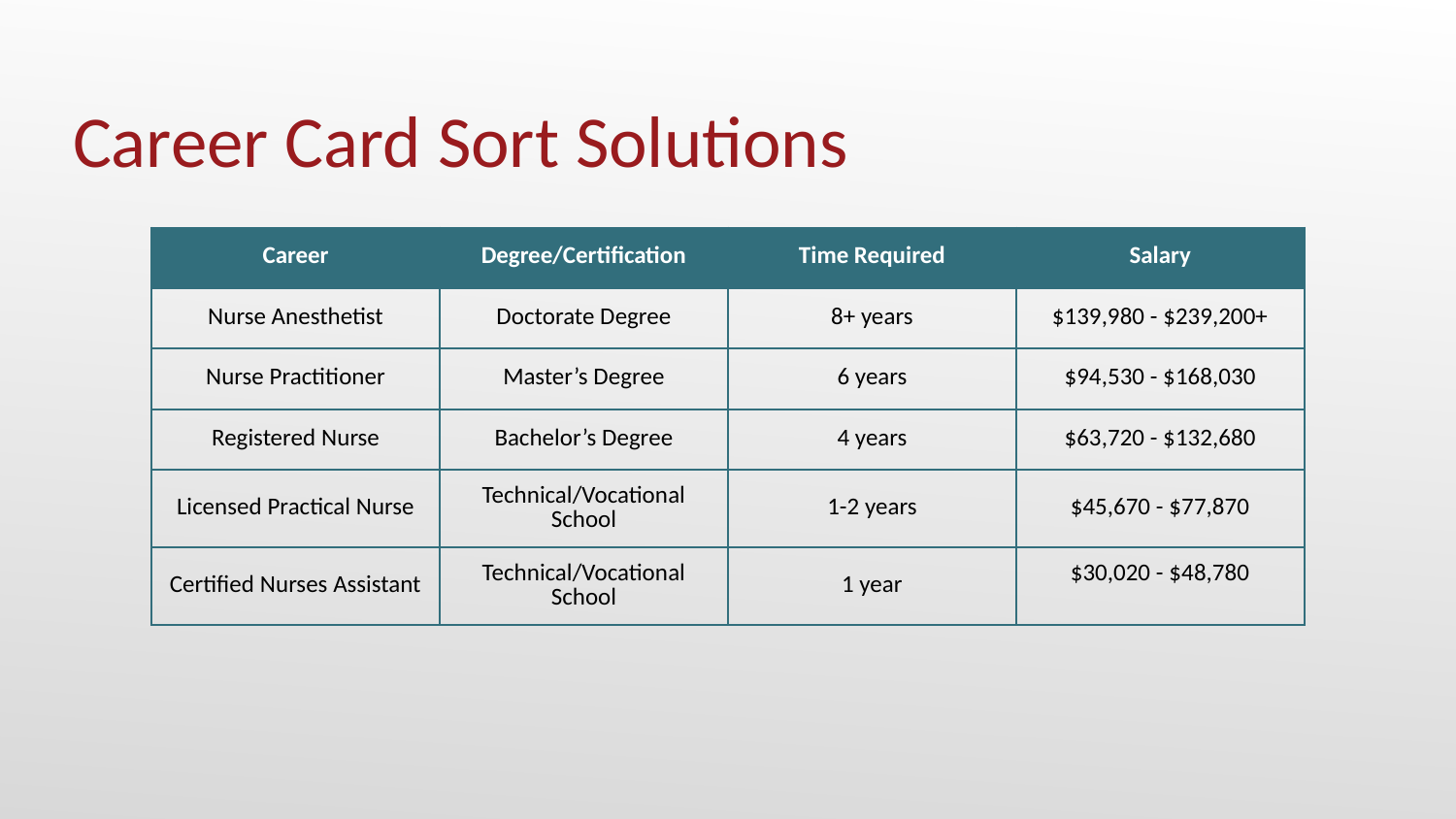

Career Card Sort Solutions
| Career | Degree/Certification | Time Required | Salary |
| --- | --- | --- | --- |
| Nurse Anesthetist | Doctorate Degree | 8+ years | $139,980 - $239,200+ |
| Nurse Practitioner | Master’s Degree | 6 years | $94,530 - $168,030 |
| Registered Nurse | Bachelor’s Degree | 4 years | $63,720 - $132,680 |
| Licensed Practical Nurse | Technical/Vocational School | 1-2 years | $45,670 - $77,870 |
| Certified Nurses Assistant | Technical/Vocational School | 1 year | $30,020 - $48,780 |